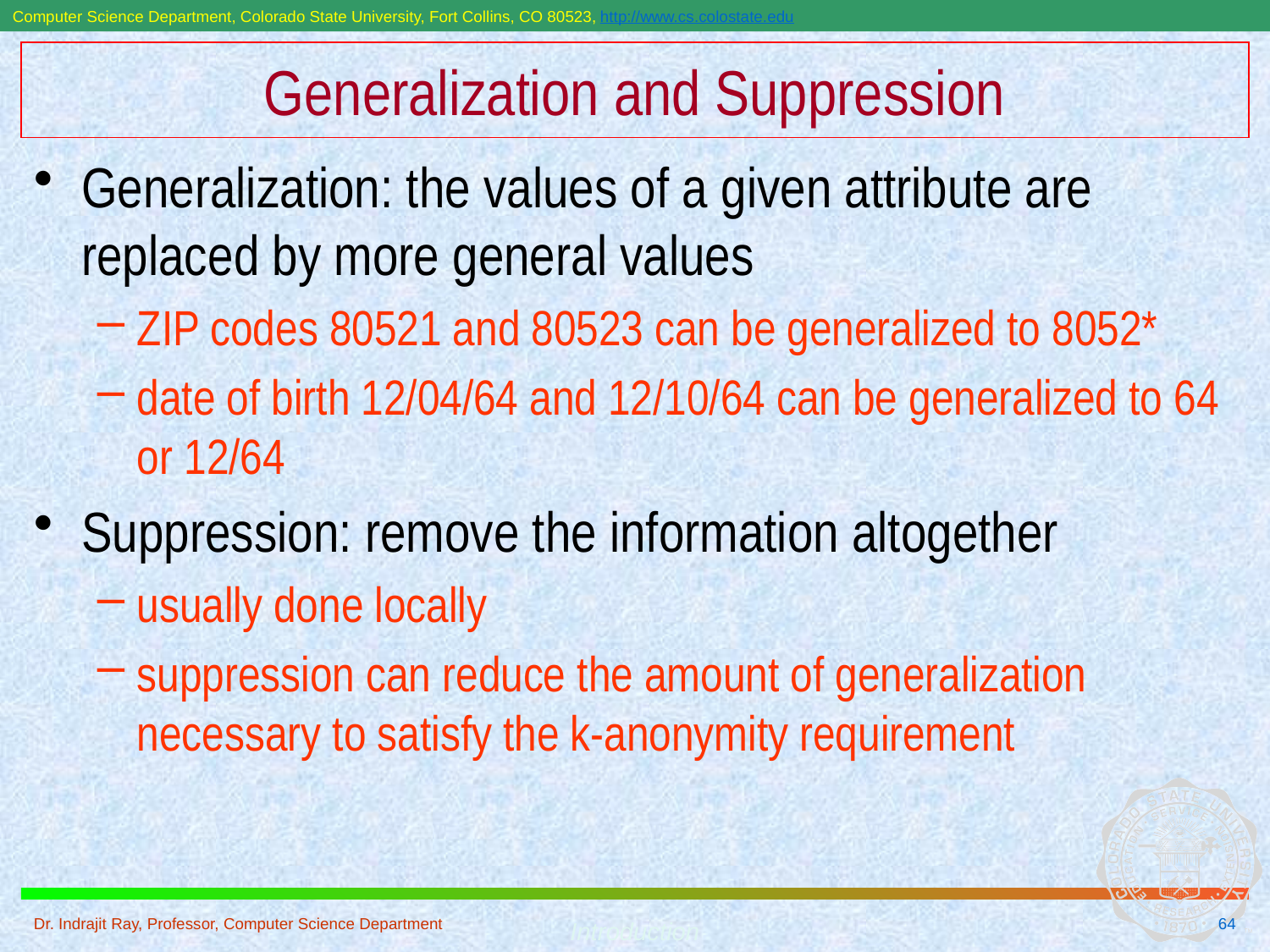

# Generalization and Suppression
Generalization: the values of a given attribute are replaced by more general values
ZIP codes 80521 and 80523 can be generalized to 8052*
date of birth 12/04/64 and 12/10/64 can be generalized to 64 or 12/64
Suppression: remove the information altogether
usually done locally
suppression can reduce the amount of generalization necessary to satisfy the k-anonymity requirement

Dr. Indrajit Ray, Professor, Computer Science Department
64
Introduction